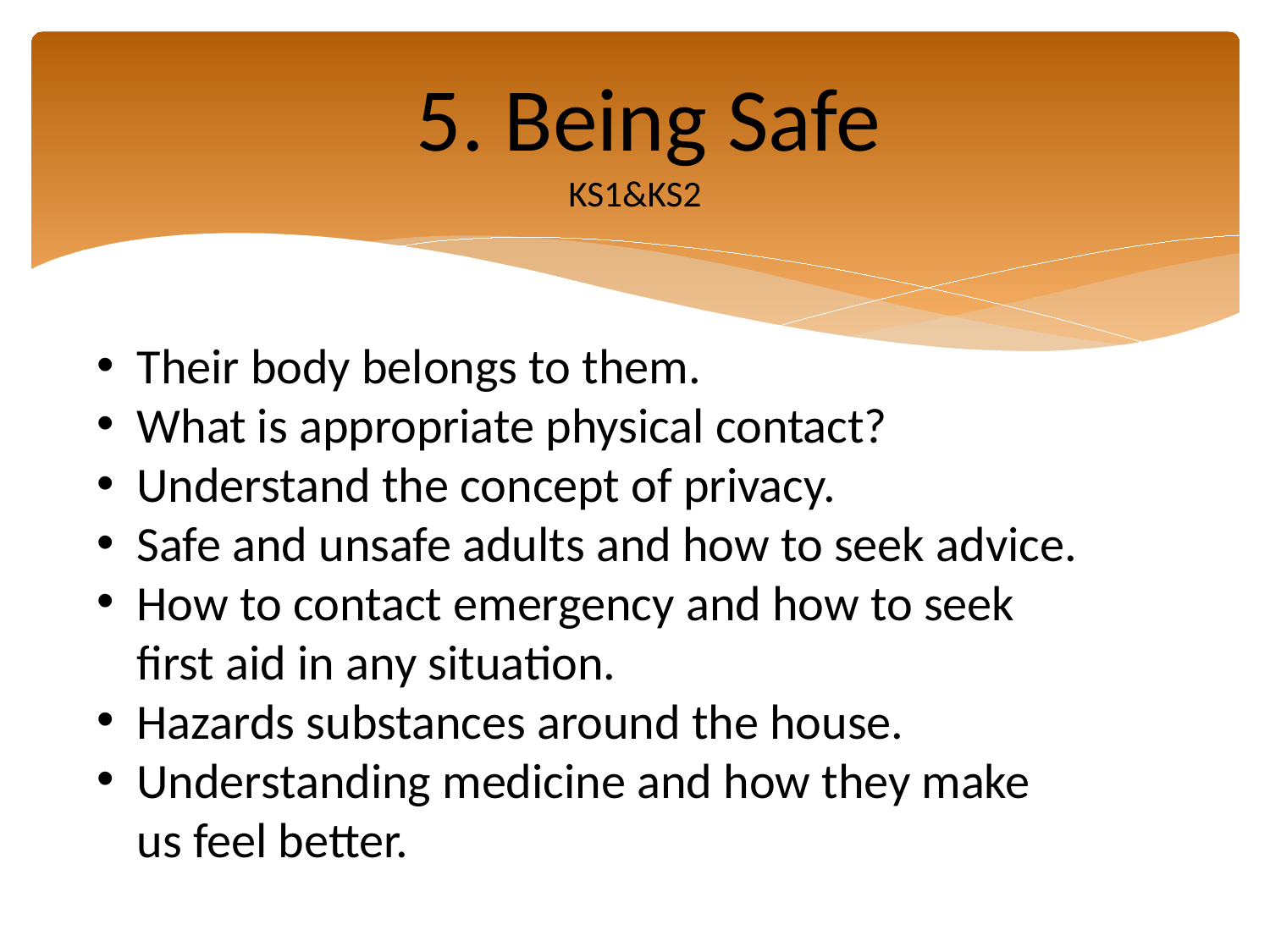

# 5. Being Safe KS1&KS2
Their body belongs to them.
What is appropriate physical contact?
Understand the concept of privacy.
Safe and unsafe adults and how to seek advice.
How to contact emergency and how to seek first aid in any situation.
Hazards substances around the house.
Understanding medicine and how they make us feel better.